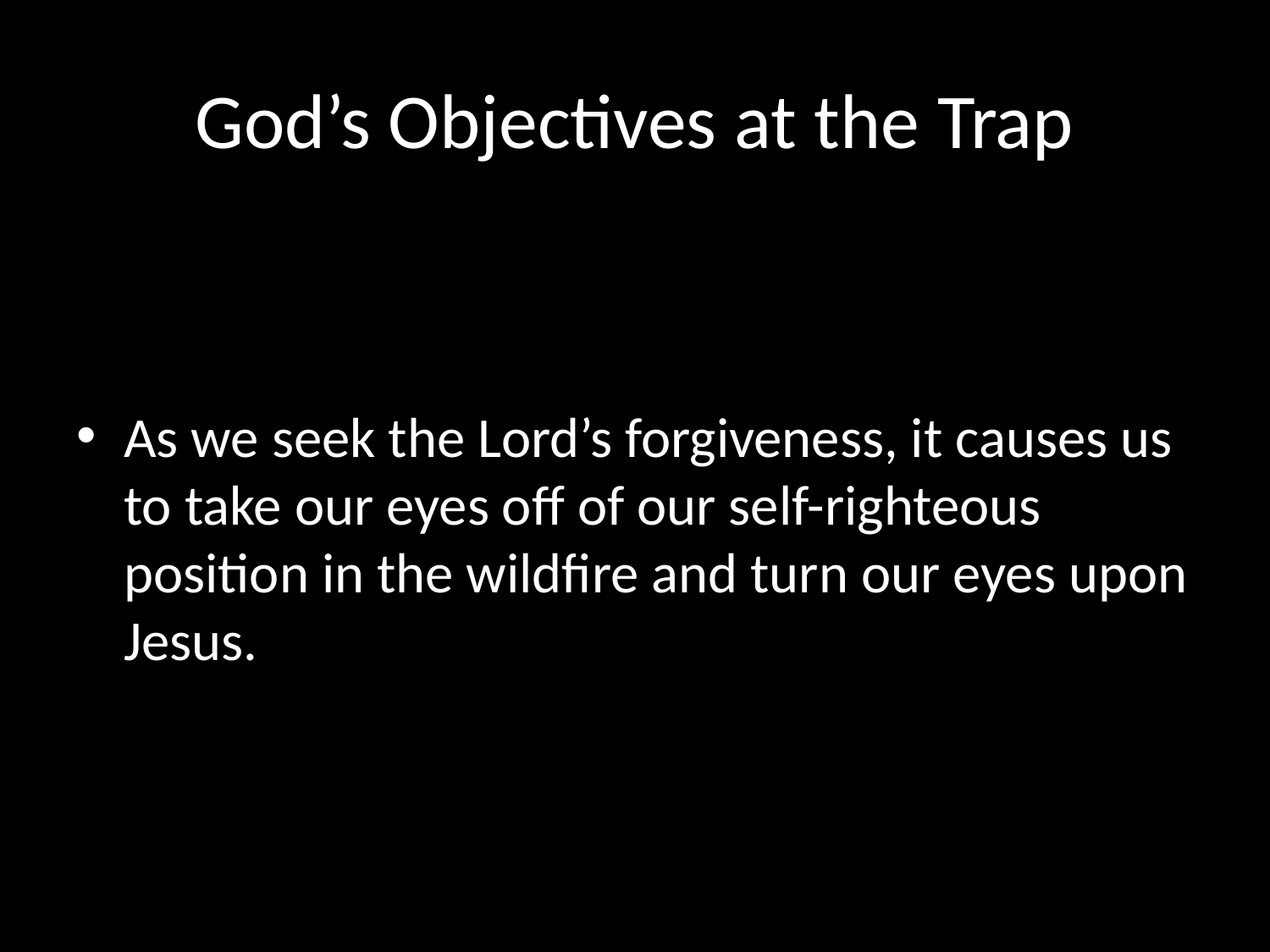

# God’s Objectives at the Trap
As we seek the Lord’s forgiveness, it causes us to take our eyes off of our self-righteous position in the wildfire and turn our eyes upon Jesus.